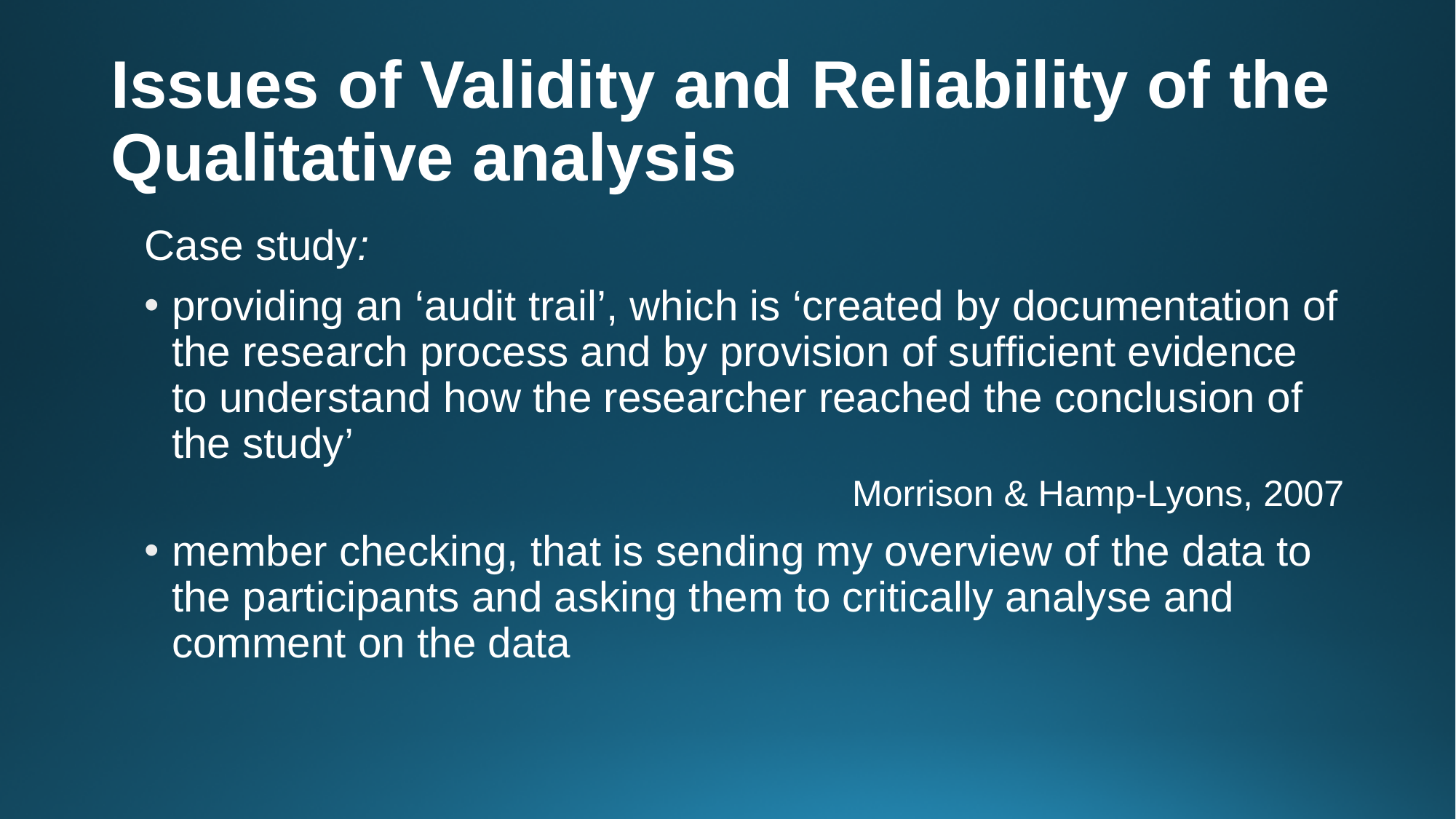

# Issues of Validity and Reliability of the Qualitative analysis
Case study:
providing an ‘audit trail’, which is ‘created by documentation of the research process and by provision of sufficient evidence to understand how the researcher reached the conclusion of the study’
Morrison & Hamp-Lyons, 2007
member checking, that is sending my overview of the data to the participants and asking them to critically analyse and comment on the data